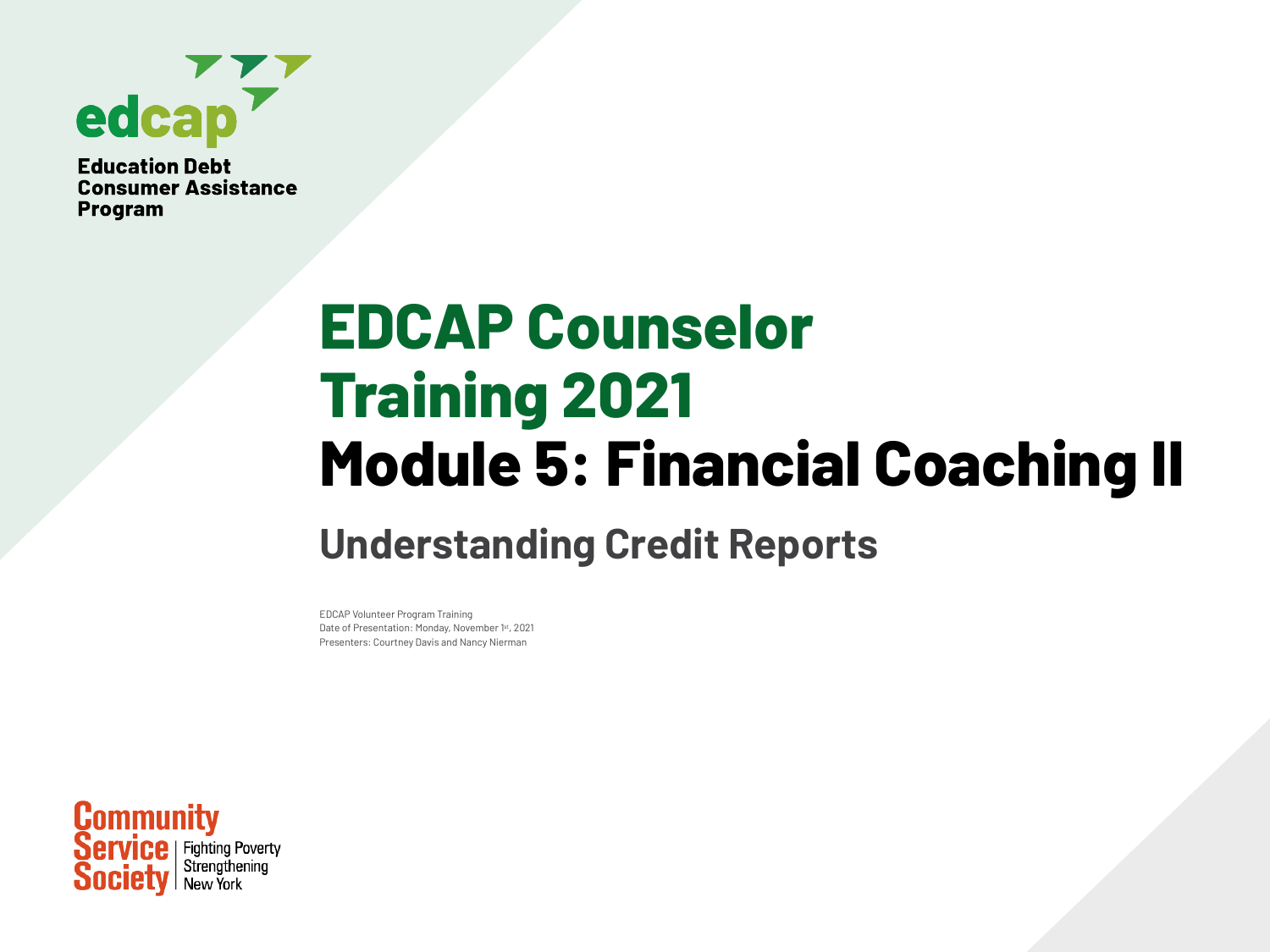

# EDCAP Counselor Training 2021 Module 5: Financial Coaching II
Understanding Credit Reports
EDCAP Volunteer Program Training​
Date of Presentation: Monday, November 1st, 2021​
Presenters: Courtney Davis and Nancy Nierman